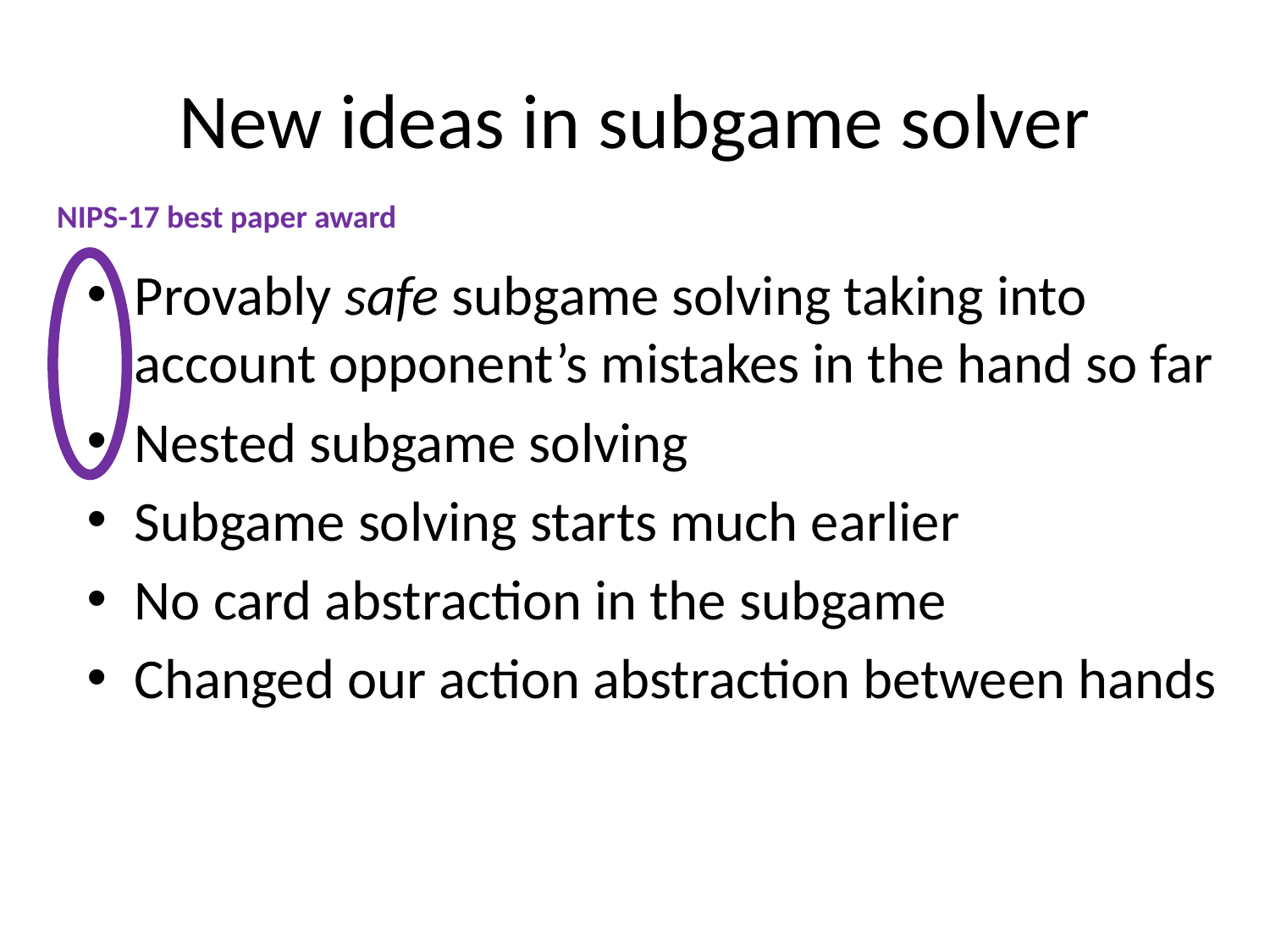

# New ideas in subgame solver
NIPS-17 best paper award

Provably safe subgame solving taking into account opponent’s mistakes in the hand so far
Nested subgame solving
Subgame solving starts much earlier
No card abstraction in the subgame
Changed our action abstraction between hands